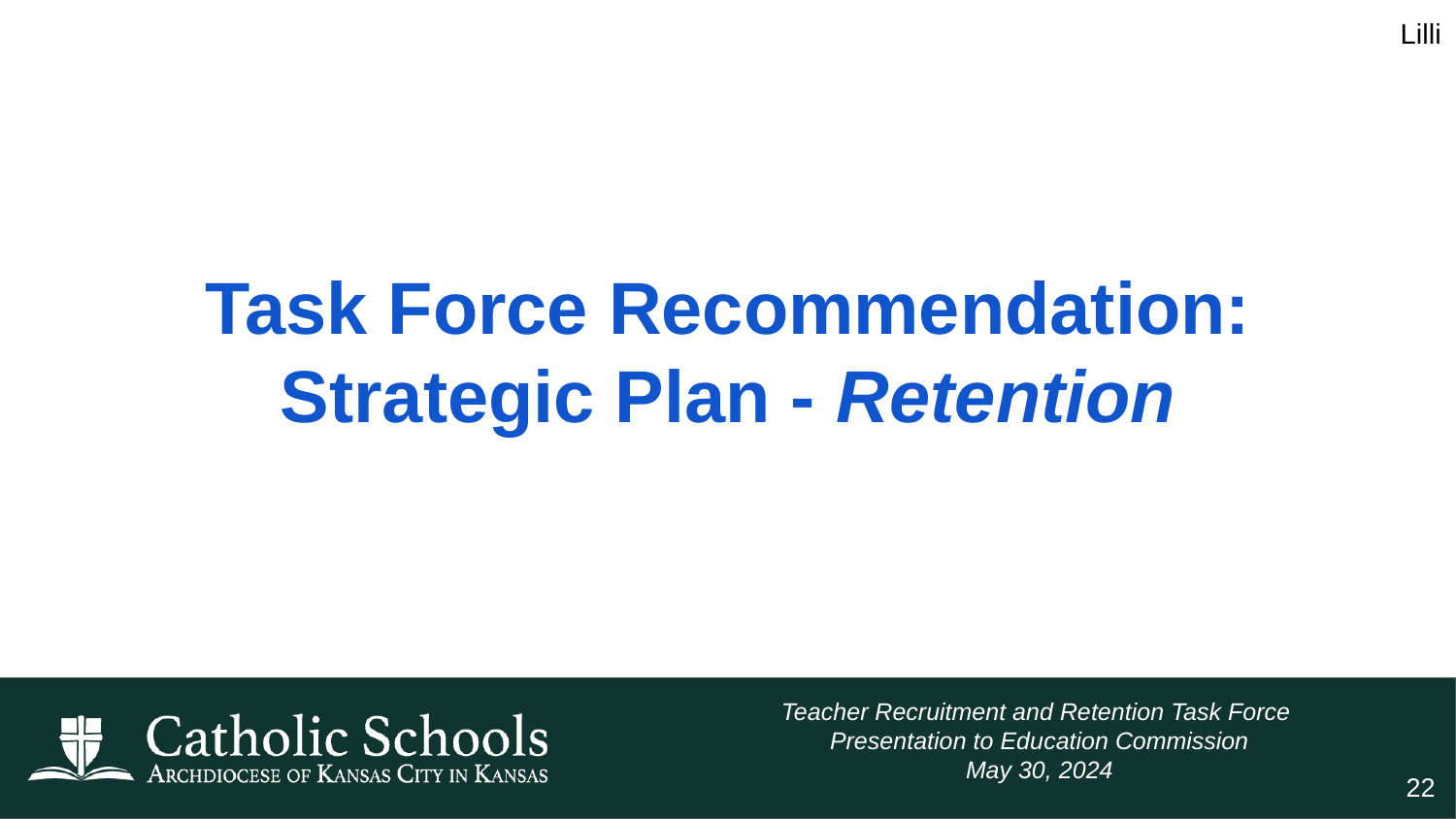

Lilli
# Task Force Recommendation:
Strategic Plan - Retention